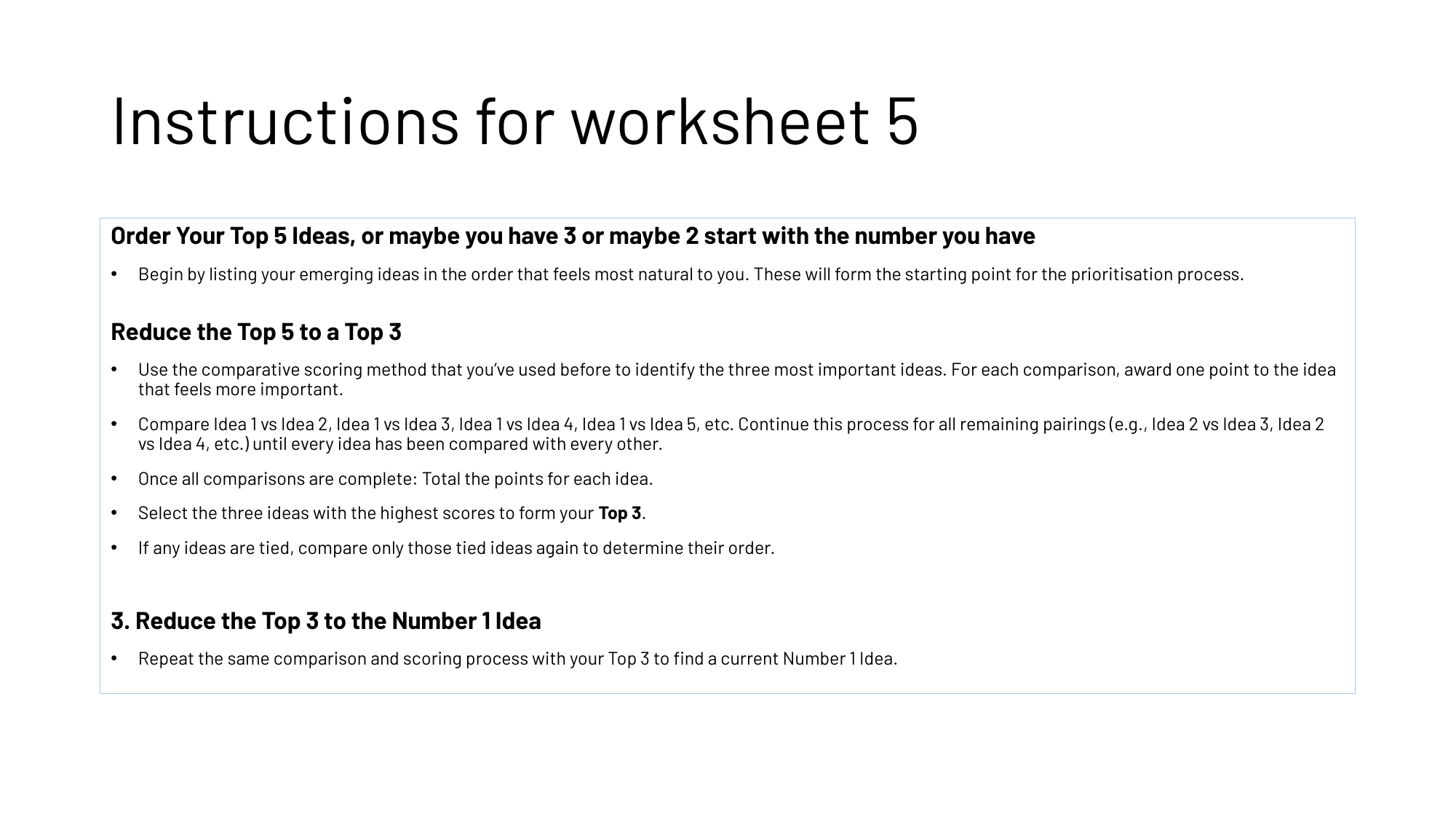

# Instructions for worksheet 5
Order Your Top 5 Ideas, or maybe you have 3 or maybe 2 start with the number you have
Begin by listing your emerging ideas in the order that feels most natural to you. These will form the starting point for the prioritisation process.
Reduce the Top 5 to a Top 3
Use the comparative scoring method that you’ve used before to identify the three most important ideas. For each comparison, award one point to the idea that feels more important.
Compare Idea 1 vs Idea 2, Idea 1 vs Idea 3, Idea 1 vs Idea 4, Idea 1 vs Idea 5, etc. Continue this process for all remaining pairings (e.g., Idea 2 vs Idea 3, Idea 2 vs Idea 4, etc.) until every idea has been compared with every other.
Once all comparisons are complete: Total the points for each idea.
Select the three ideas with the highest scores to form your Top 3.
If any ideas are tied, compare only those tied ideas again to determine their order.

3. Reduce the Top 3 to the Number 1 Idea
Repeat the same comparison and scoring process with your Top 3 to find a current Number 1 Idea.